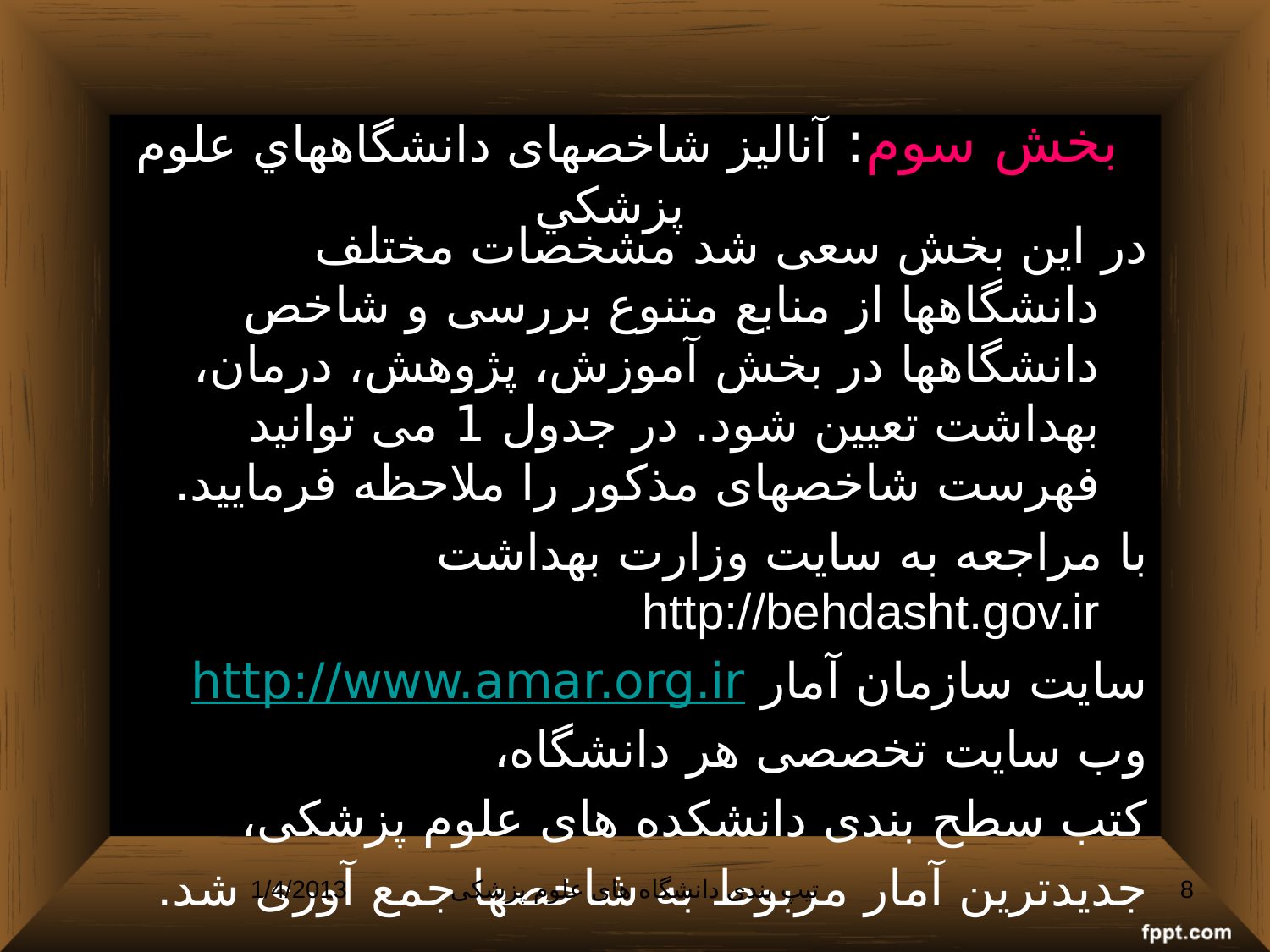

# بخش سوم: آنالیز شاخصهای دانشگاههاي علوم پزشكي
در این بخش سعی شد مشخصات مختلف دانشگاهها از منابع متنوع بررسی و شاخص دانشگاهها در بخش آموزش، پژوهش، درمان، بهداشت تعیین شود. در جدول 1 می توانید فهرست شاخصهای مذکور را ملاحظه فرمایید.
با مراجعه به سایت وزارت بهداشت http://behdasht.gov.ir
سایت سازمان آمار http://www.amar.org.ir
وب سایت تخصصی هر دانشگاه،
کتب سطح بندی دانشکده های علوم پزشکی،
جدیدترین آمار مربوط به شاخصها جمع آوری شد.

1/4/2013
تیپ بندی دانشگاه های علوم پزشکی
8